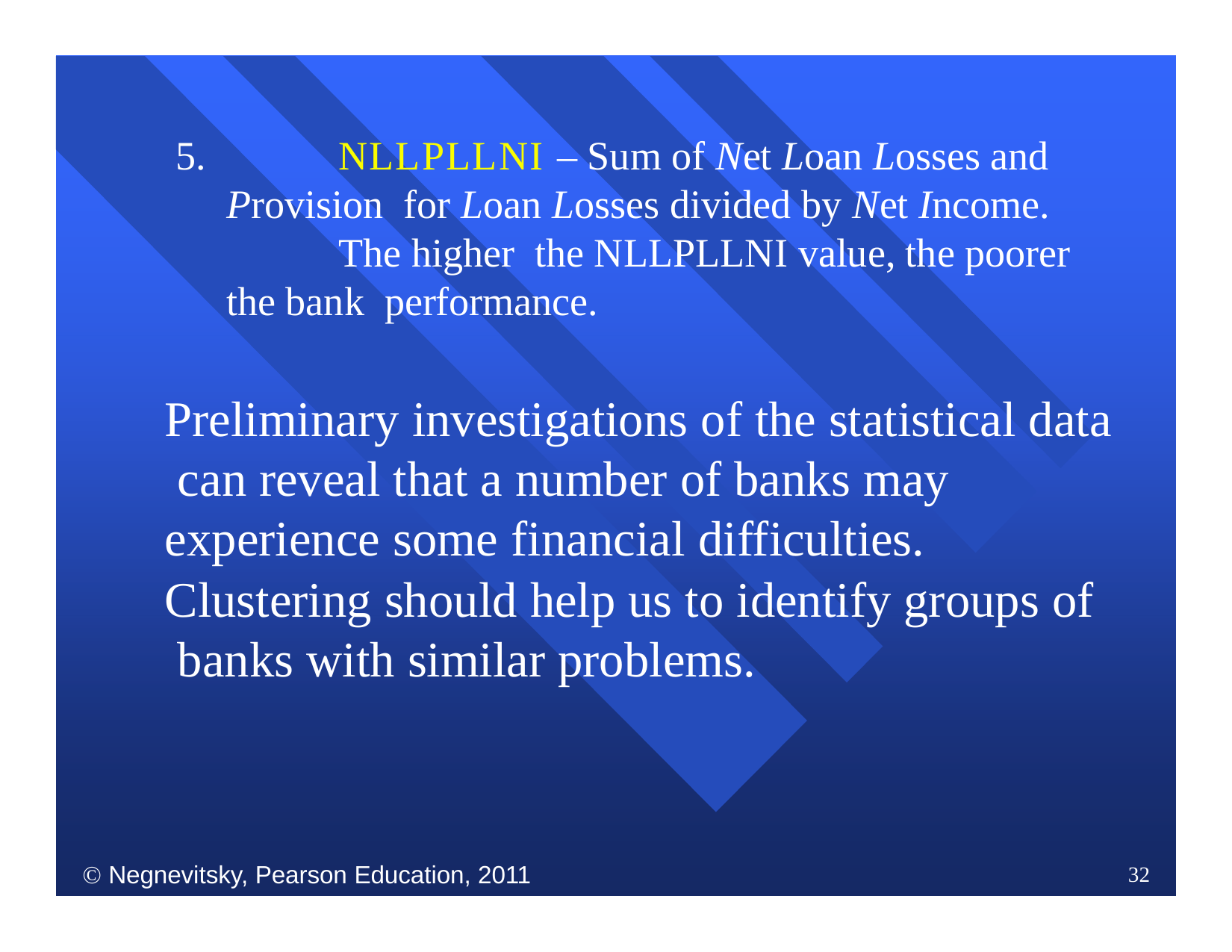

# 5.		NLLPLLNI – Sum of Net Loan Losses and Provision  for Loan Losses divided by Net Income.	The higher  the NLLPLLNI value, the poorer the bank  performance.
Preliminary investigations of the statistical data  can reveal that a number of banks may  experience some financial difficulties.
Clustering should help us to identify groups of  banks with similar problems.
© Negnevitsky, Pearson Education, 2011
32